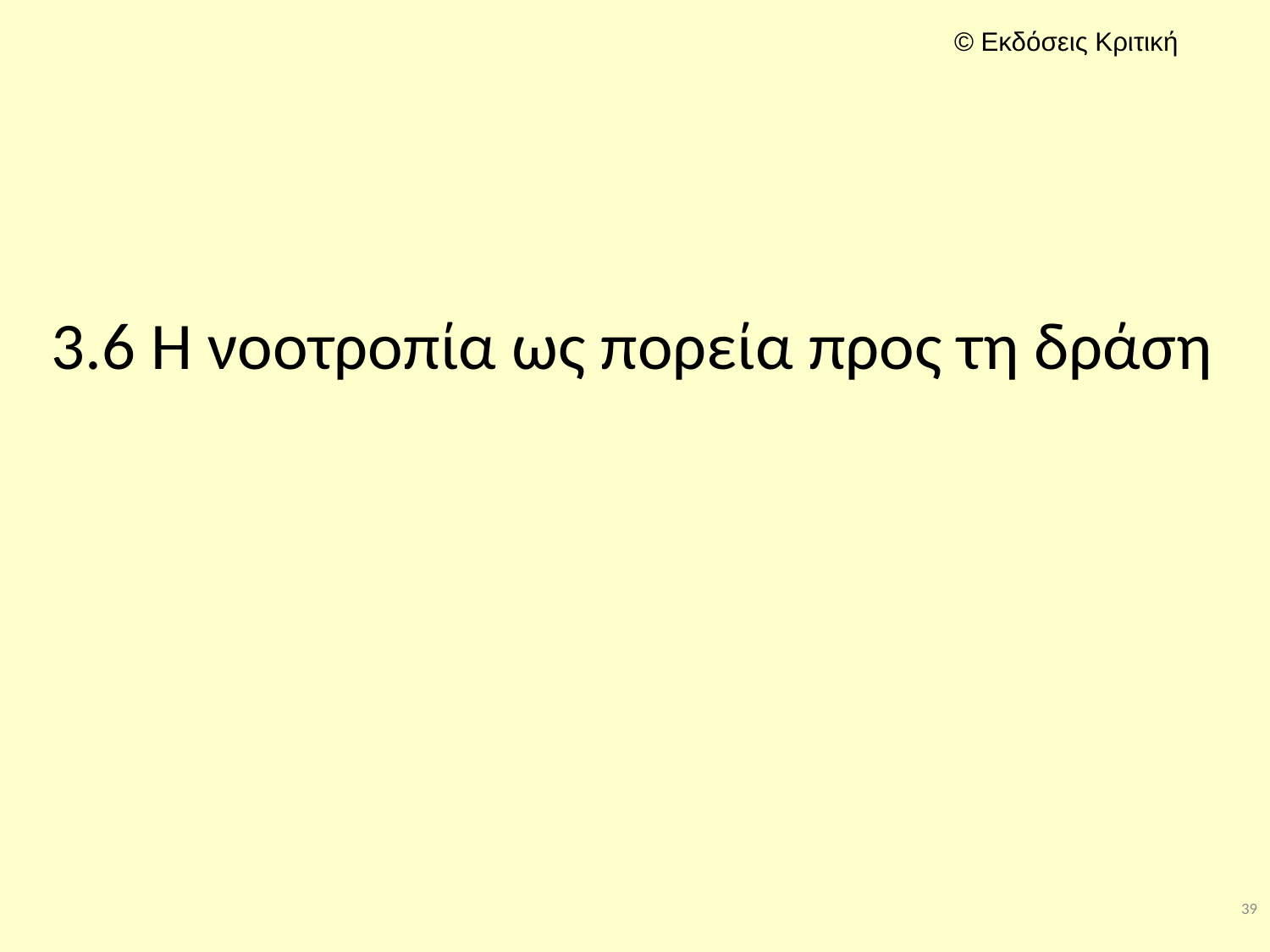

# 3.6 Η νοοτροπία ως πορεία προς τη δράση
39